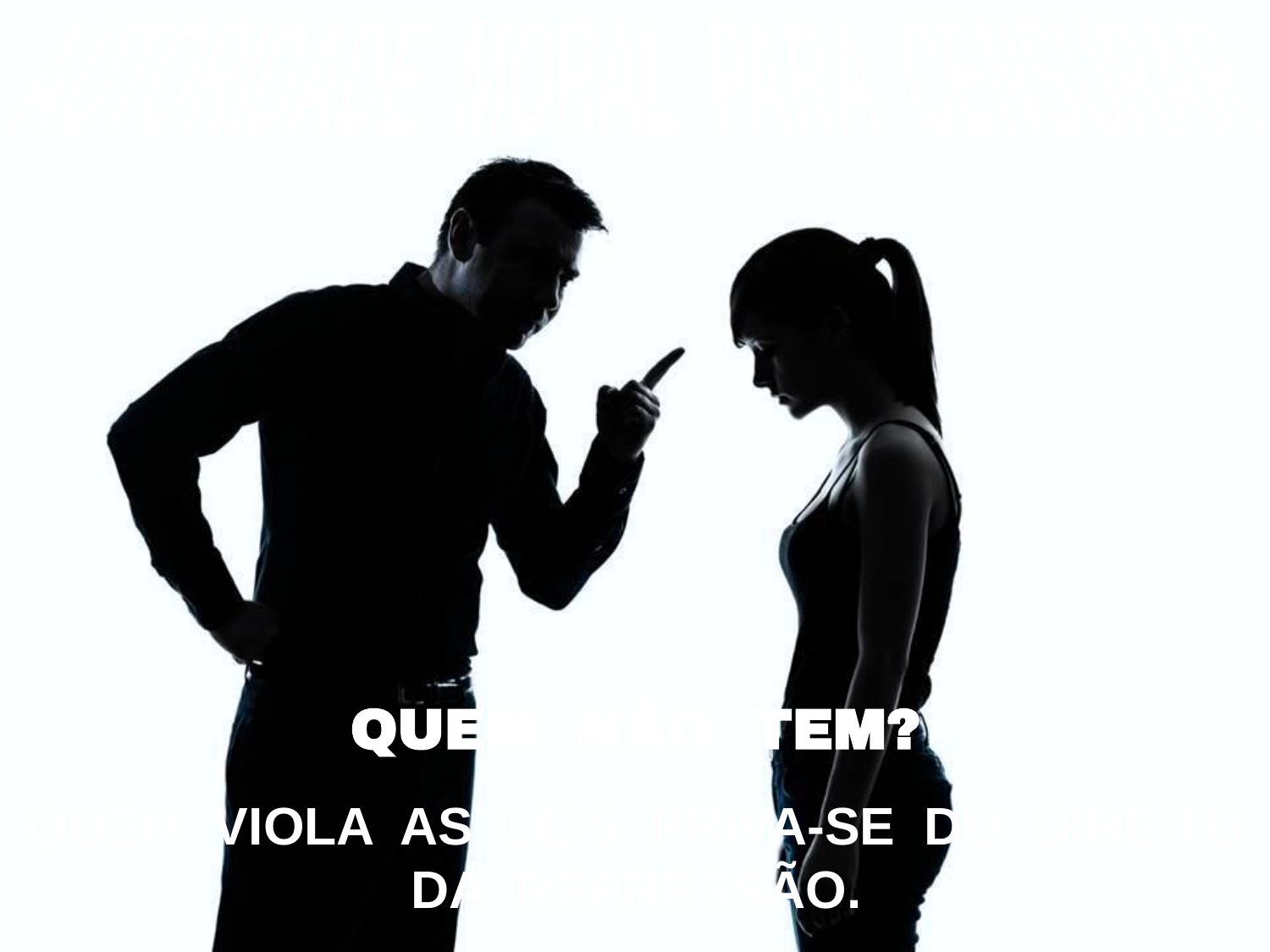

AUTORIDADE  MORAL  PARA  CENSURAR
QUEM  NÃO  TEM?
QUEM  VIOLA  AS  LEIS  PRIVA-SE  DO  DIREITO DA  REPRESSÃO.